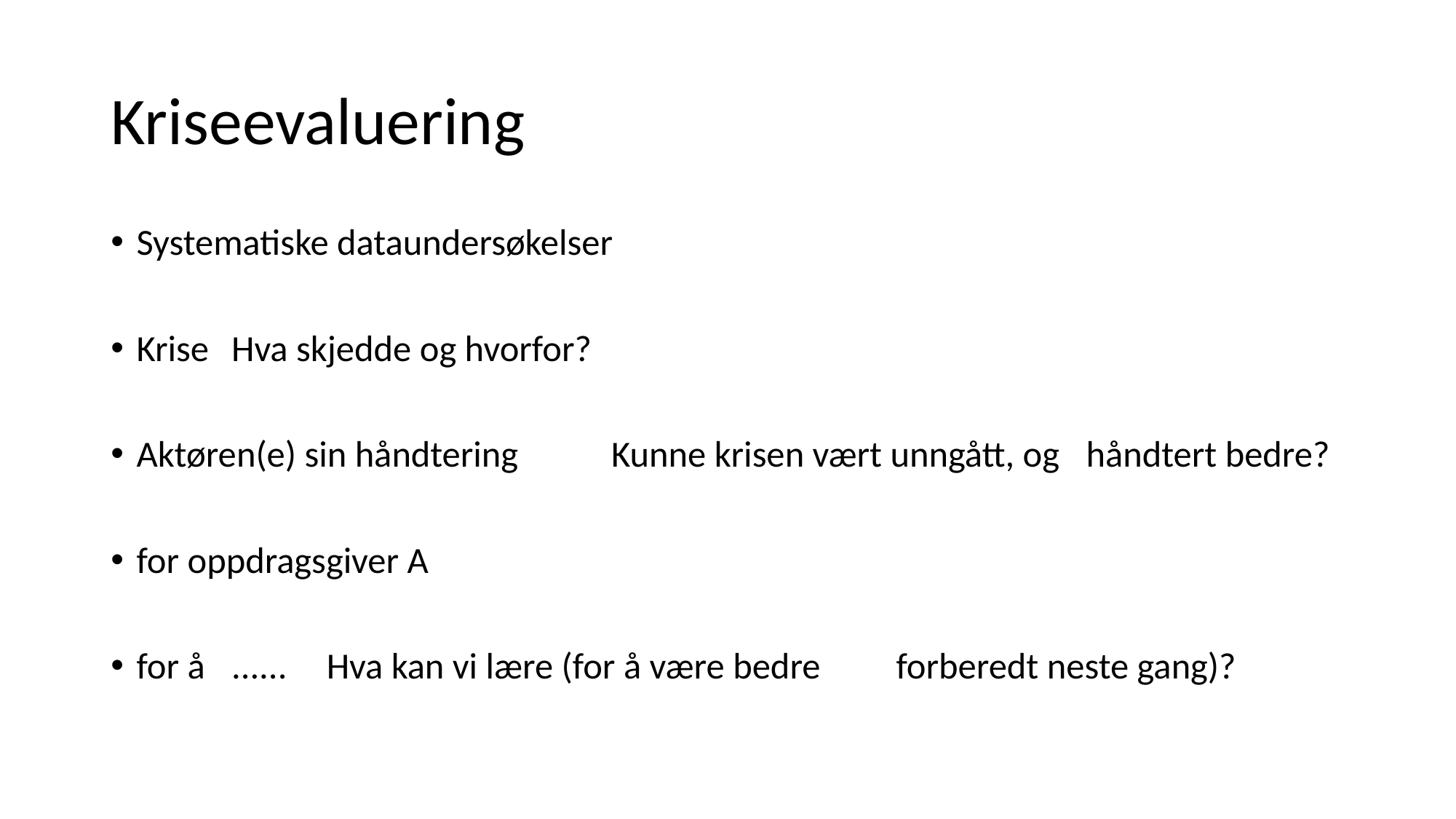

# Kriseevaluering
Systematiske dataundersøkelser

Krise 					Hva skjedde og hvorfor?

Aktøren(e) sin håndtering		Kunne krisen vært unngått, og 							håndtert bedre?

for oppdragsgiver A

for å	......					Hva kan vi lære (for å være bedre 							forberedt neste gang)?